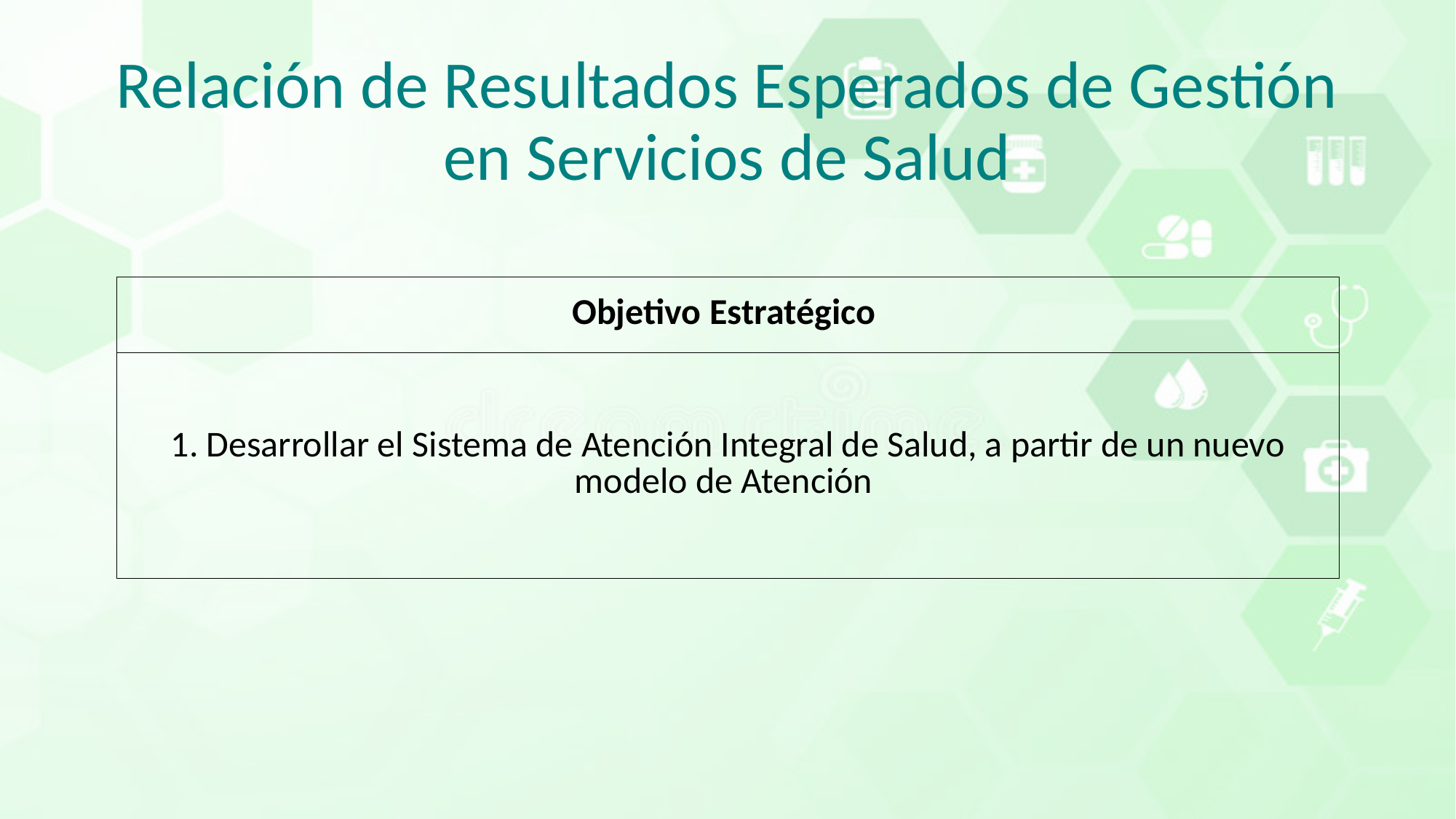

# Relación de Resultados Esperados de Gestión en Servicios de Salud
| Objetivo Estratégico |
| --- |
| 1. Desarrollar el Sistema de Atención Integral de Salud, a partir de un nuevo modelo de Atención |